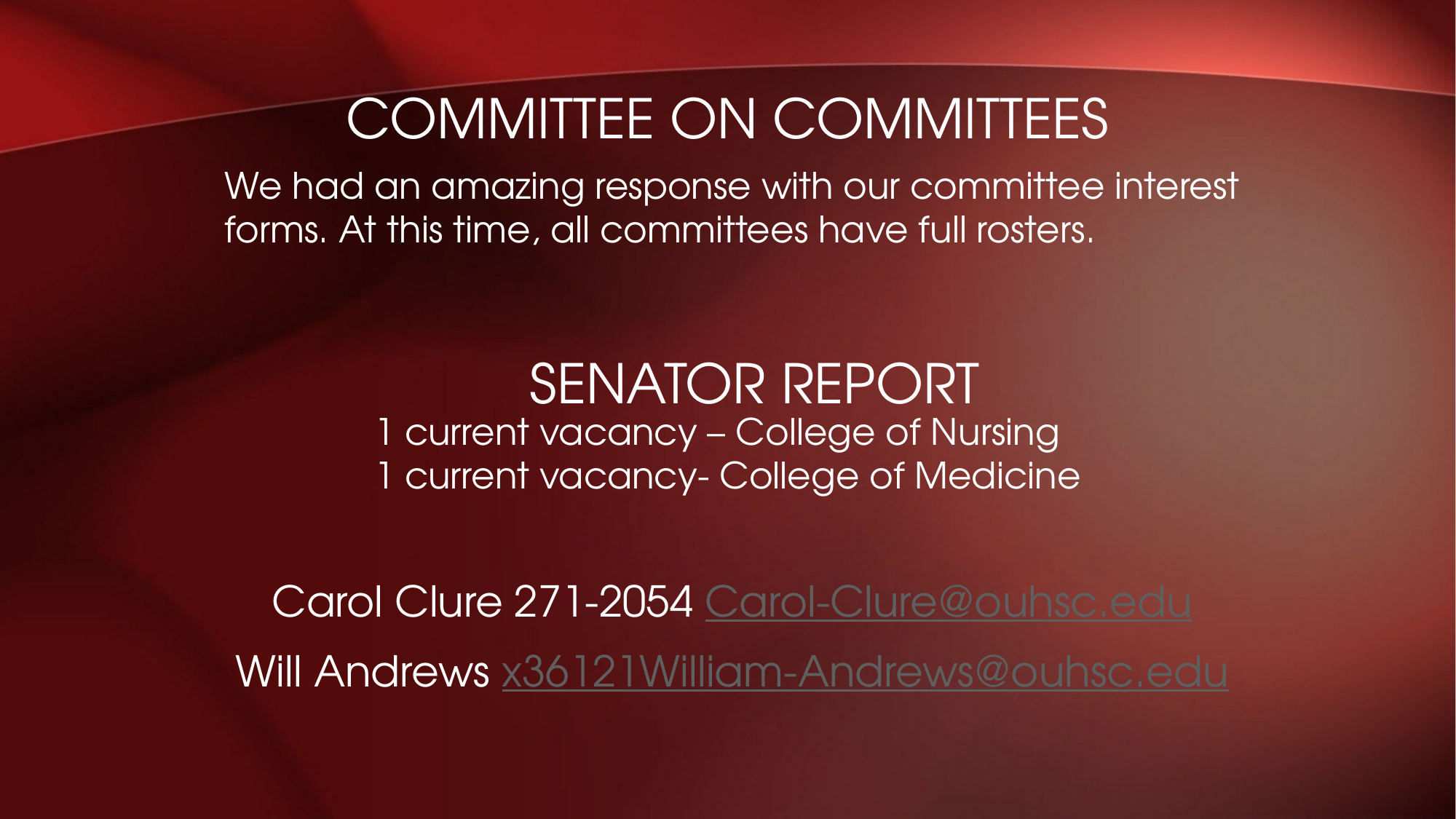

# Committee on committees
We had an amazing response with our committee interest forms. At this time, all committees have full rosters.
Senator report
1 current vacancy – College of Nursing
1 current vacancy- College of Medicine
Carol Clure 271-2054 Carol-Clure@ouhsc.edu
 Will Andrews x36121William-Andrews@ouhsc.edu